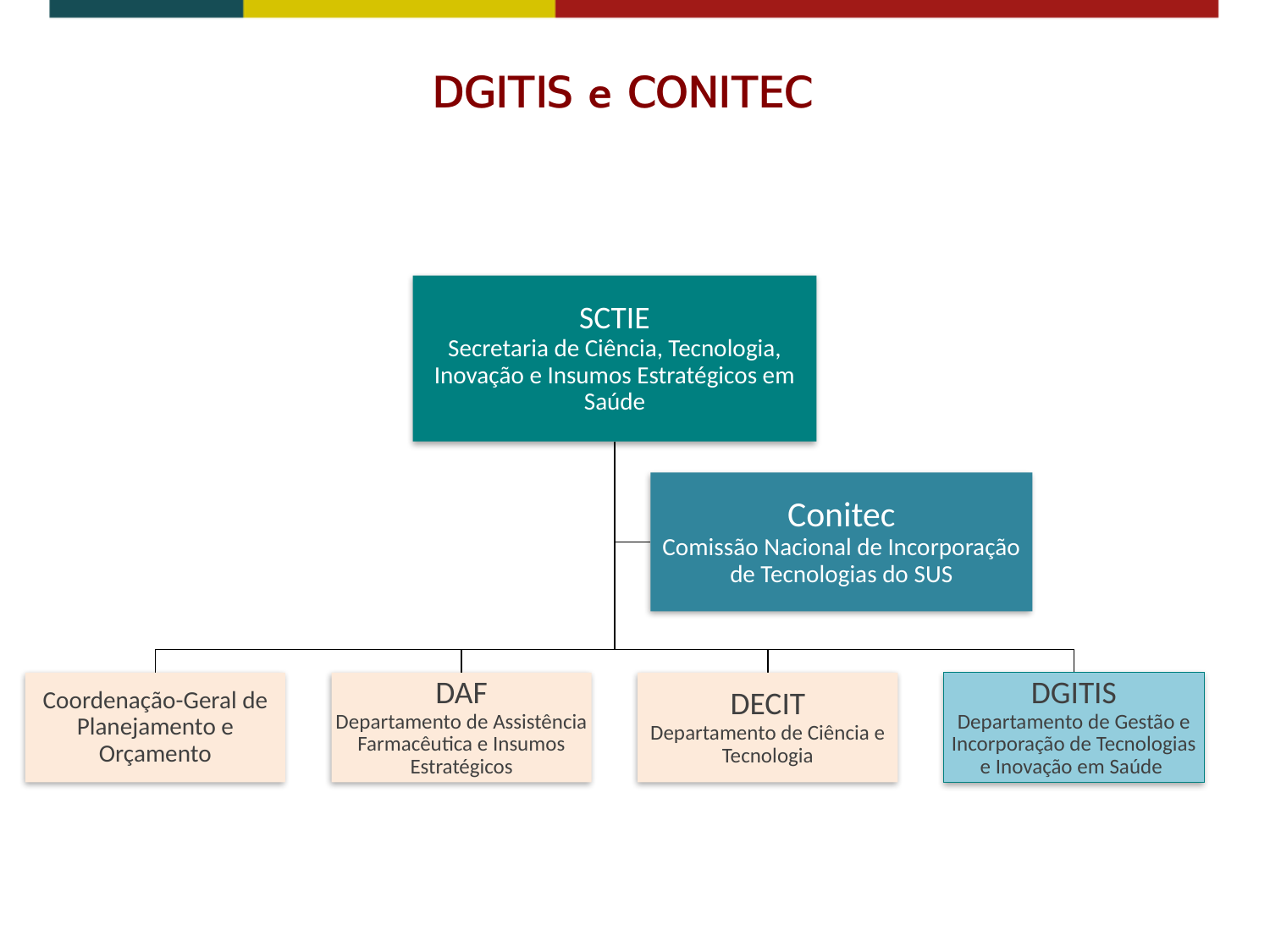

DGITIS e CONITEC
SCTIE
Secretaria de Ciência, Tecnologia, Inovação e Insumos Estratégicos em Saúde
Coordenação-Geral de Planejamento e Orçamento
DAF
Departamento de Assistência Farmacêutica e Insumos Estratégicos
DECIT
Departamento de Ciência e Tecnologia
DGITIS
Departamento de Gestão e Incorporação de Tecnologias e Inovação em Saúde
Conitec
Comissão Nacional de Incorporação de Tecnologias do SUS